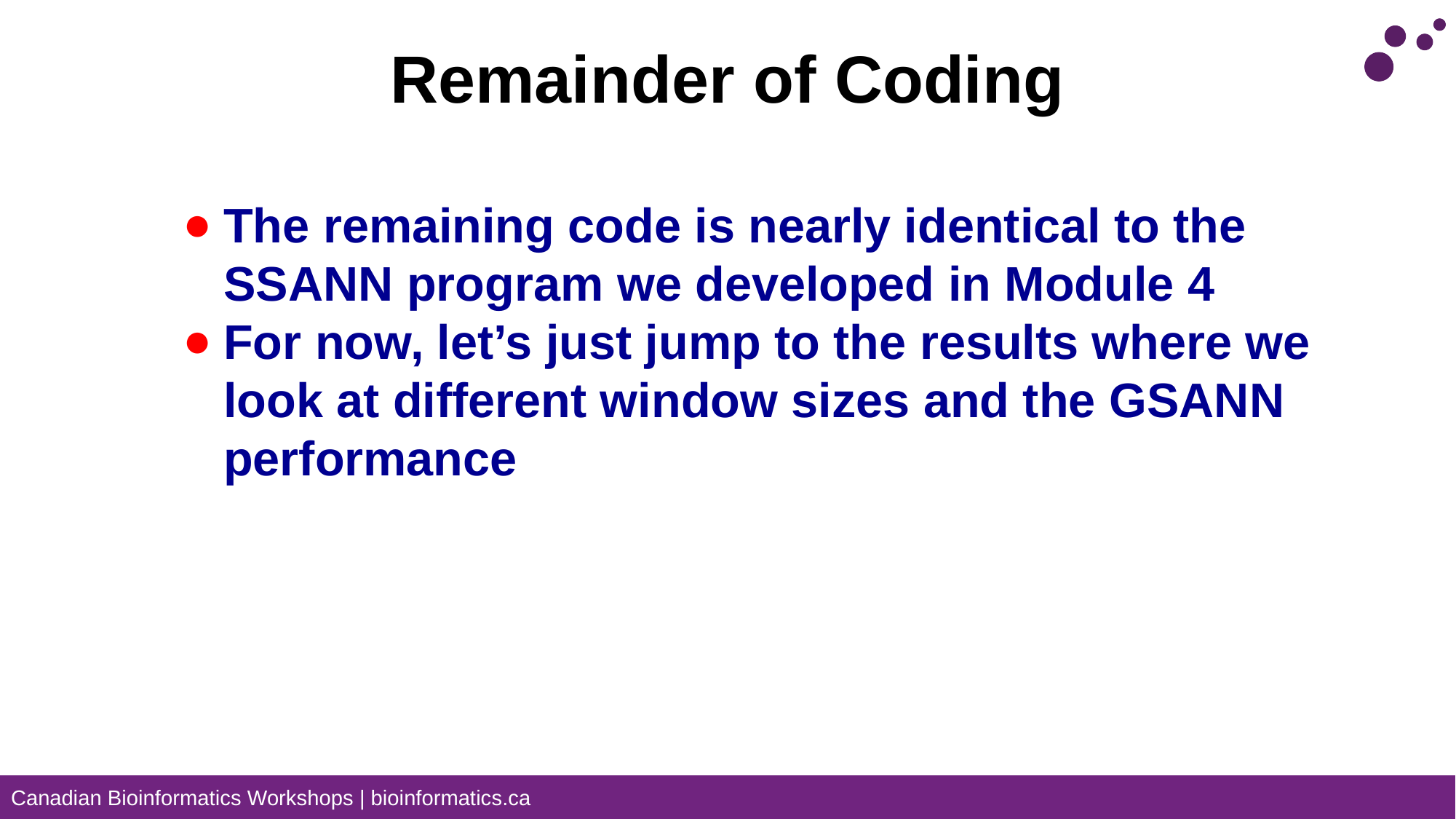

# Remainder of Coding
The remaining code is nearly identical to the SSANN program we developed in Module 4
For now, let’s just jump to the results where we look at different window sizes and the GSANN performance